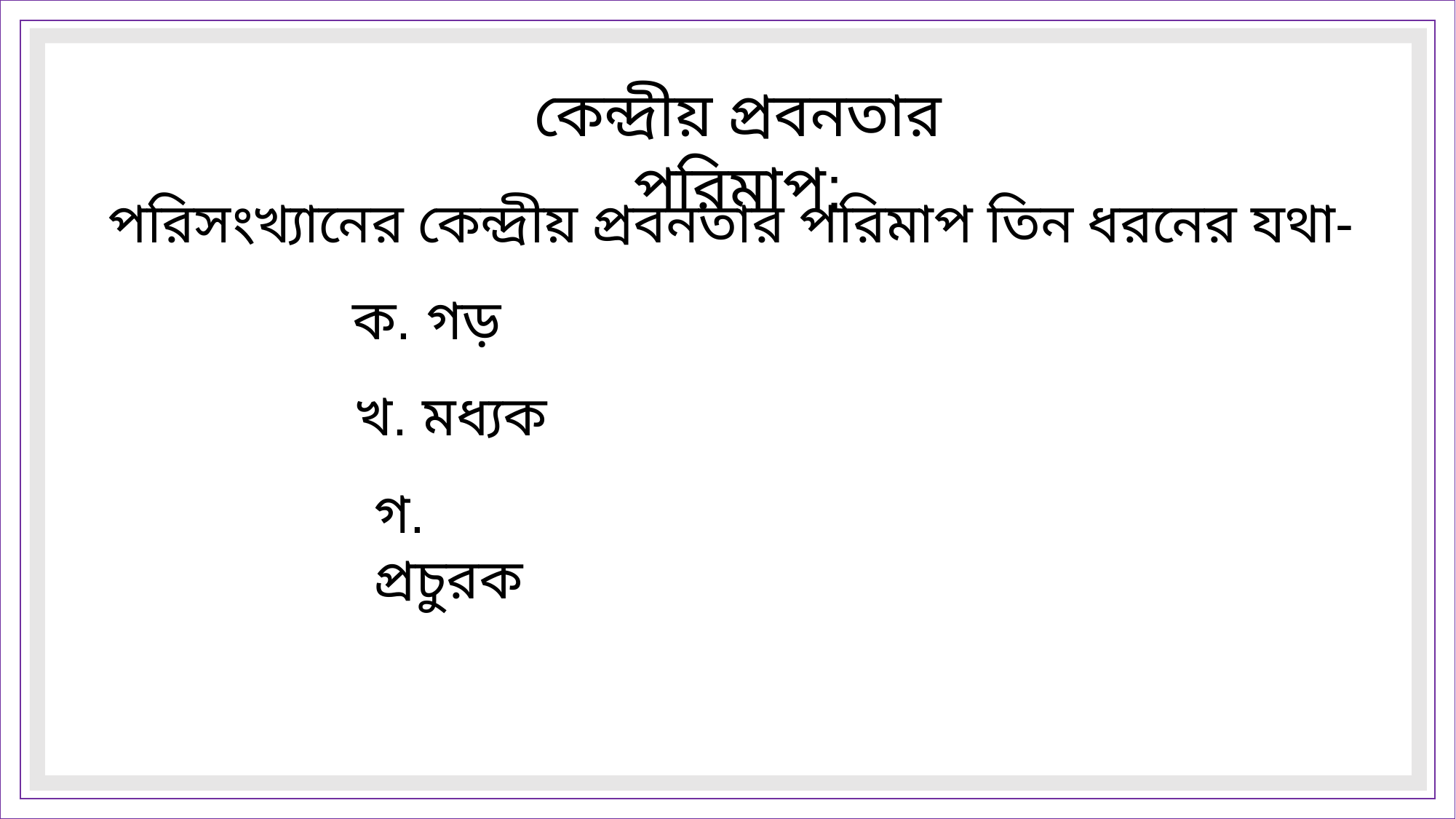

কেন্দ্রীয় প্রবনতার পরিমাপ:
পরিসংখ্যানের কেন্দ্রীয় প্রবনতার পরিমাপ তিন ধরনের যথা-
ক. গড়
খ. মধ্যক
গ. প্রচুরক